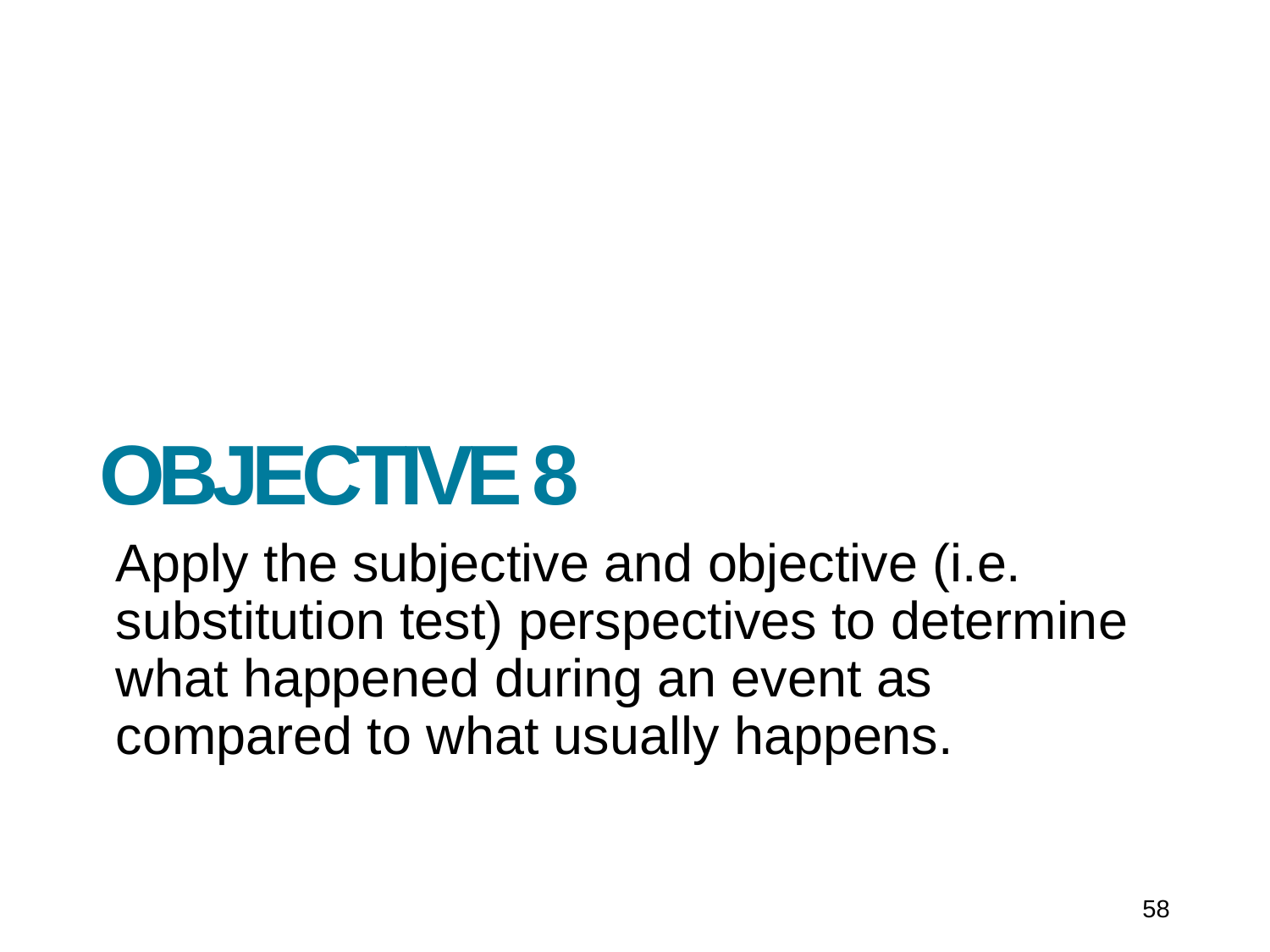

# Objective 8
Apply the subjective and objective (i.e. substitution test) perspectives to determine what happened during an event as compared to what usually happens.
58